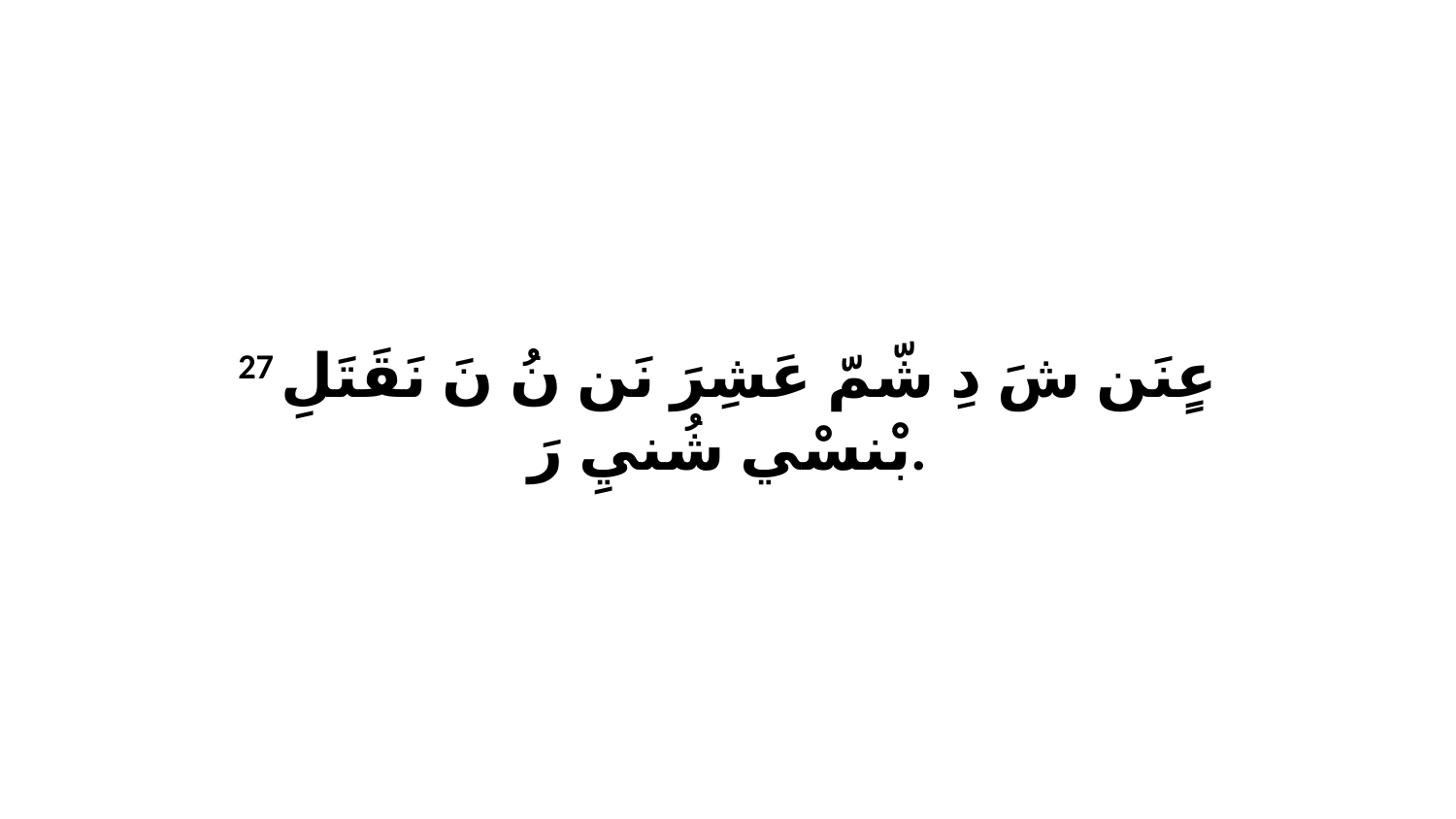

27 عٍنَن شَ دِ شّمّ عَشِرَ نَن نُ نَ نَقَتَلِ بْنسْي شُنيِ رَ.